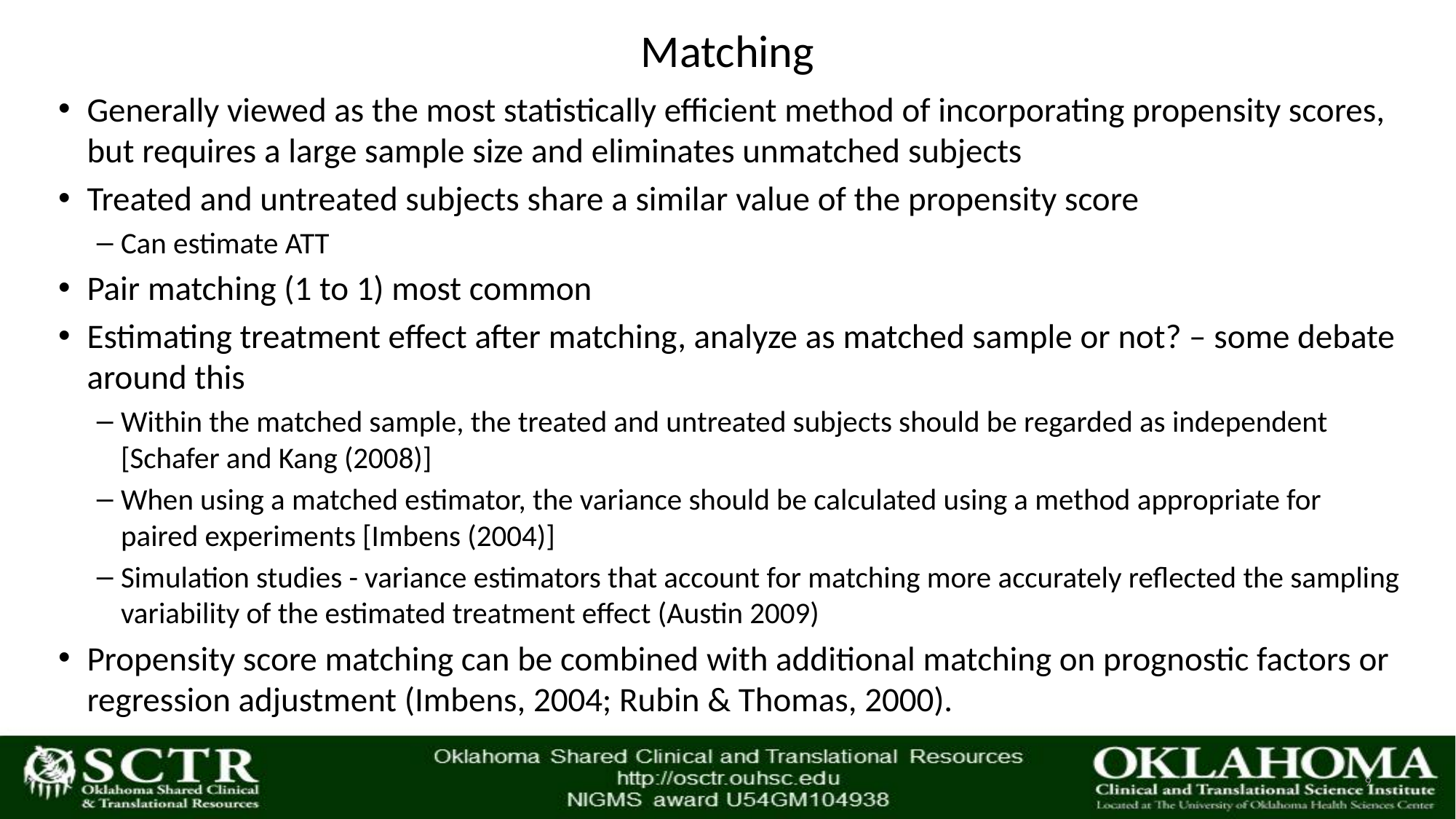

# Matching
Generally viewed as the most statistically efficient method of incorporating propensity scores, but requires a large sample size and eliminates unmatched subjects
Treated and untreated subjects share a similar value of the propensity score
Can estimate ATT
Pair matching (1 to 1) most common
Estimating treatment effect after matching, analyze as matched sample or not? – some debate around this
Within the matched sample, the treated and untreated subjects should be regarded as independent [Schafer and Kang (2008)]
When using a matched estimator, the variance should be calculated using a method appropriate for paired experiments [Imbens (2004)]
Simulation studies - variance estimators that account for matching more accurately reflected the sampling variability of the estimated treatment effect (Austin 2009)
Propensity score matching can be combined with additional matching on prognostic factors or regression adjustment (Imbens, 2004; Rubin & Thomas, 2000).

9